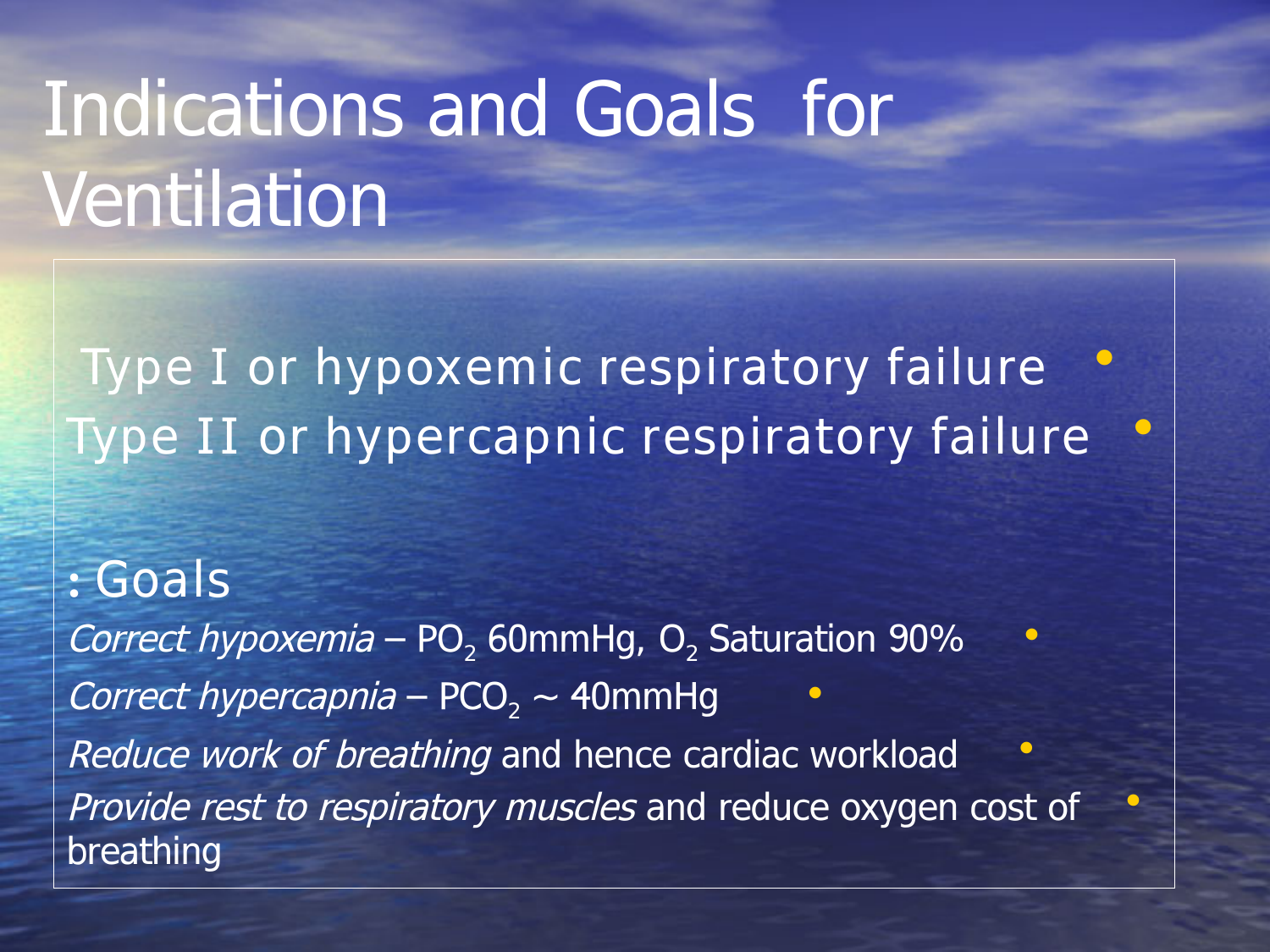

# Indications and Goals  for Ventilation

Type I or hypoxemic respiratory failure
Type II or hypercapnic respiratory failure

Goals :
Correct hypoxemia – PO2 60mmHg, O2 Saturation 90%
Correct hypercapnia – PCO2 ~ 40mmHg
Reduce work of breathing and hence cardiac workload
Provide rest to respiratory muscles and reduce oxygen cost of breathing